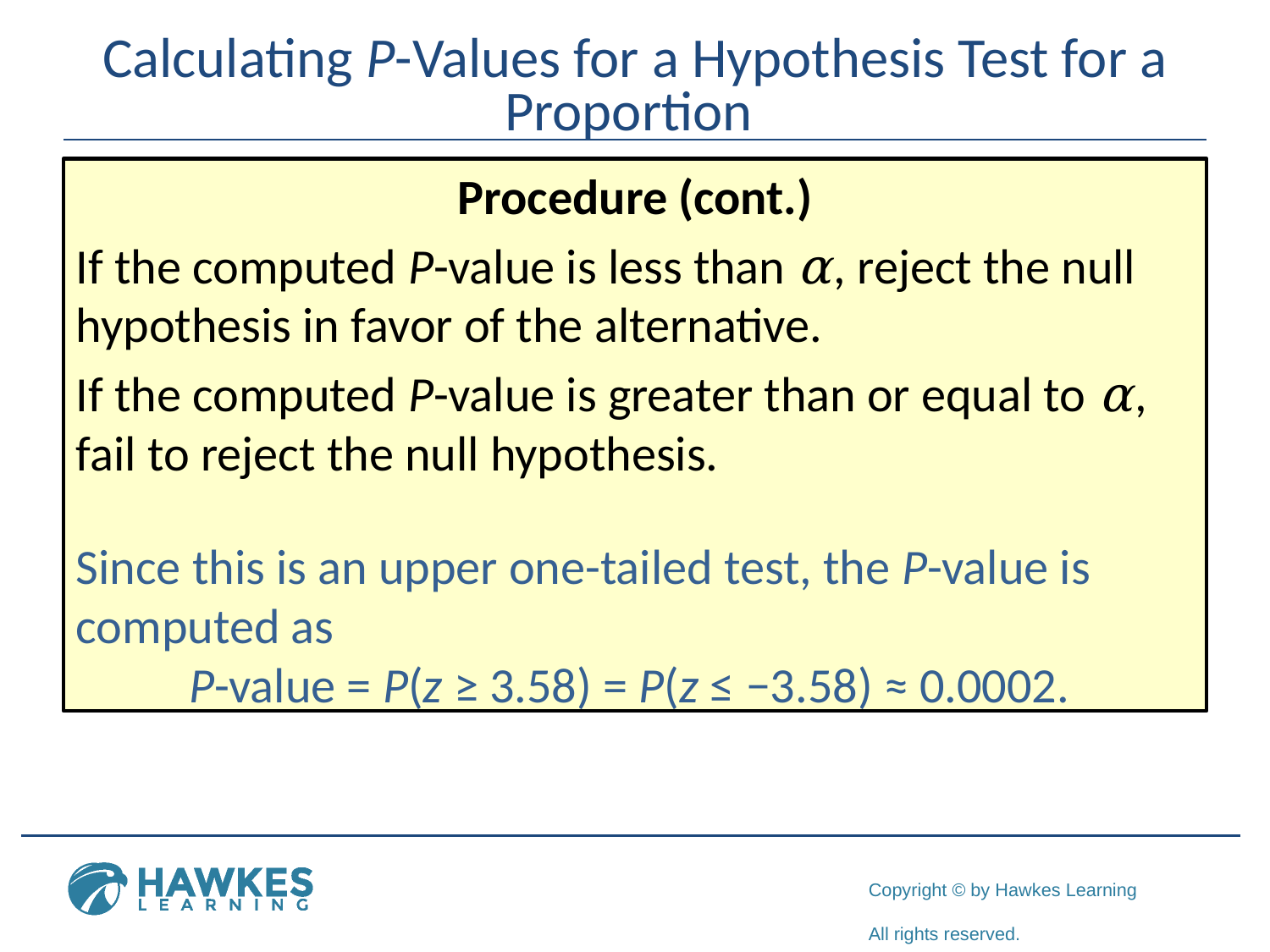

# Calculating P-Values for a Hypothesis Test for a Proportion
Procedure (cont.)
If the computed P-value is less than α, reject the null hypothesis in favor of the alternative.
If the computed P-value is greater than or equal to α, fail to reject the null hypothesis.
Since this is an upper one-tailed test, the P-value is computed as
P-value = P(z ≥ 3.58) = P(z ≤ −3.58) ≈ 0.0002.